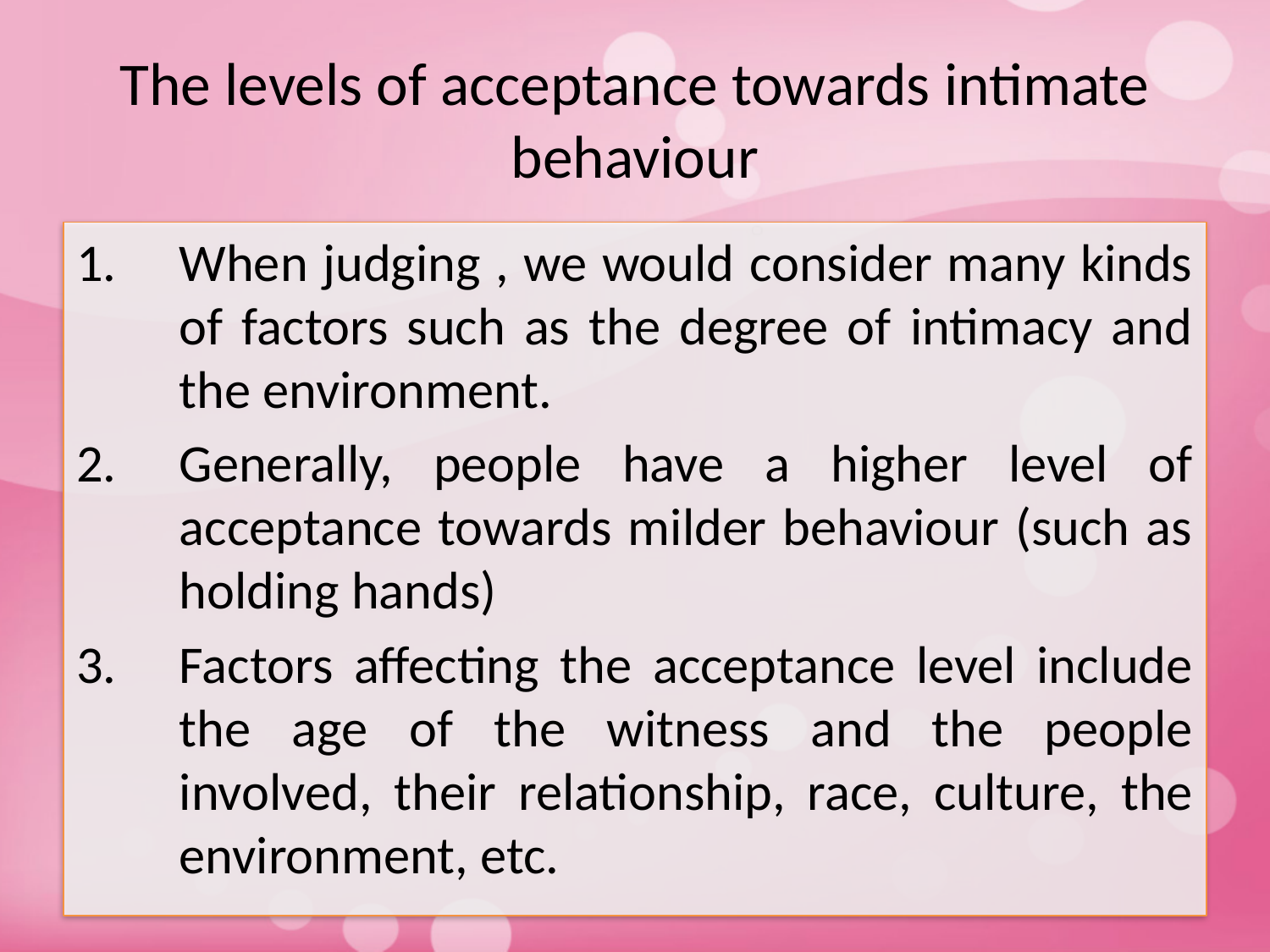

# The levels of acceptance towards intimate behaviour
When judging , we would consider many kinds of factors such as the degree of intimacy and the environment.
Generally, people have a higher level of acceptance towards milder behaviour (such as holding hands)
Factors affecting the acceptance level include the age of the witness and the people involved, their relationship, race, culture, the environment, etc.